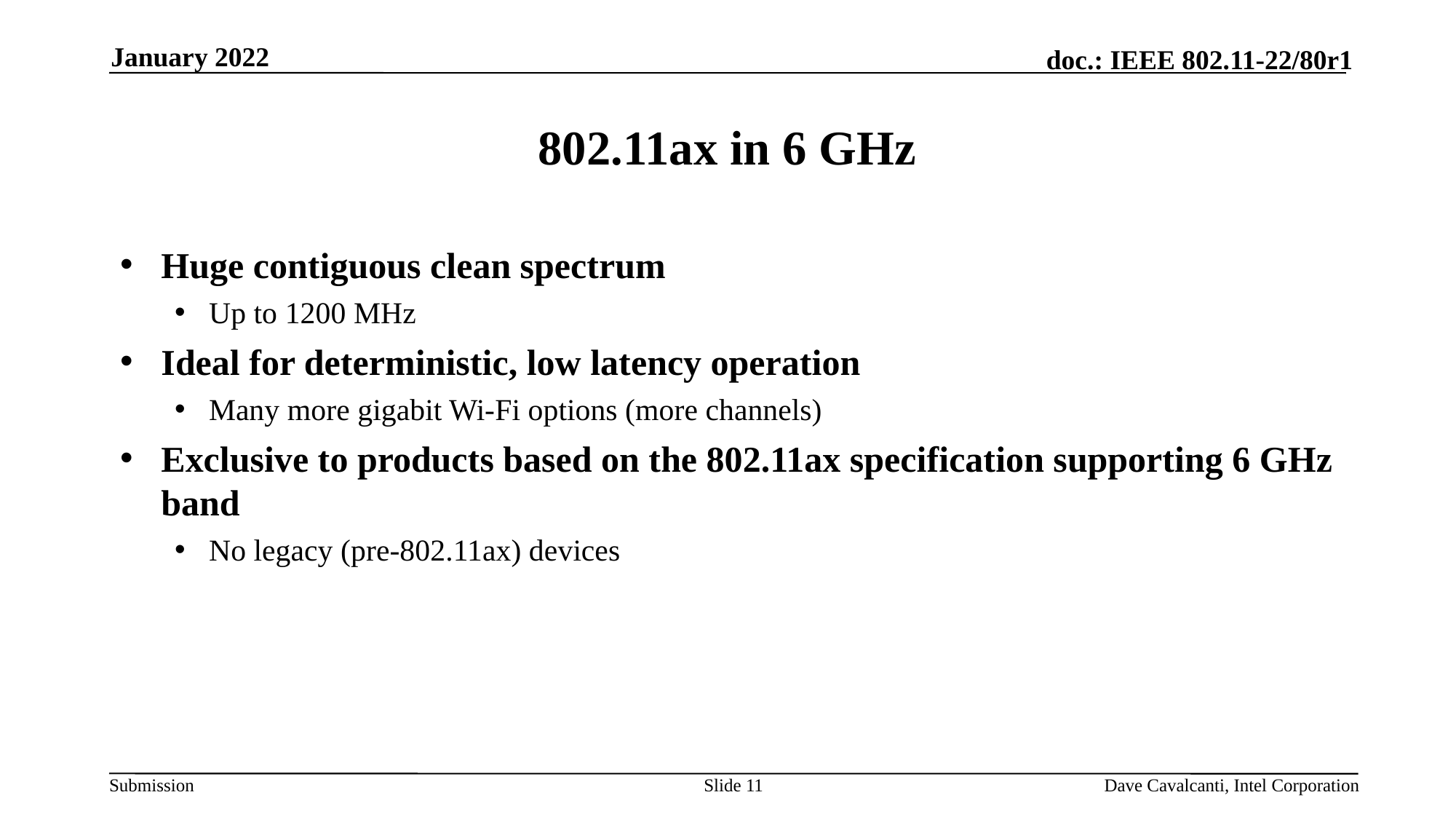

January 2022
# 802.11ax in 6 GHz
Huge contiguous clean spectrum
Up to 1200 MHz
Ideal for deterministic, low latency operation
Many more gigabit Wi-Fi options (more channels)
Exclusive to products based on the 802.11ax specification supporting 6 GHz band
No legacy (pre-802.11ax) devices

Slide 11
Dave Cavalcanti, Intel Corporation